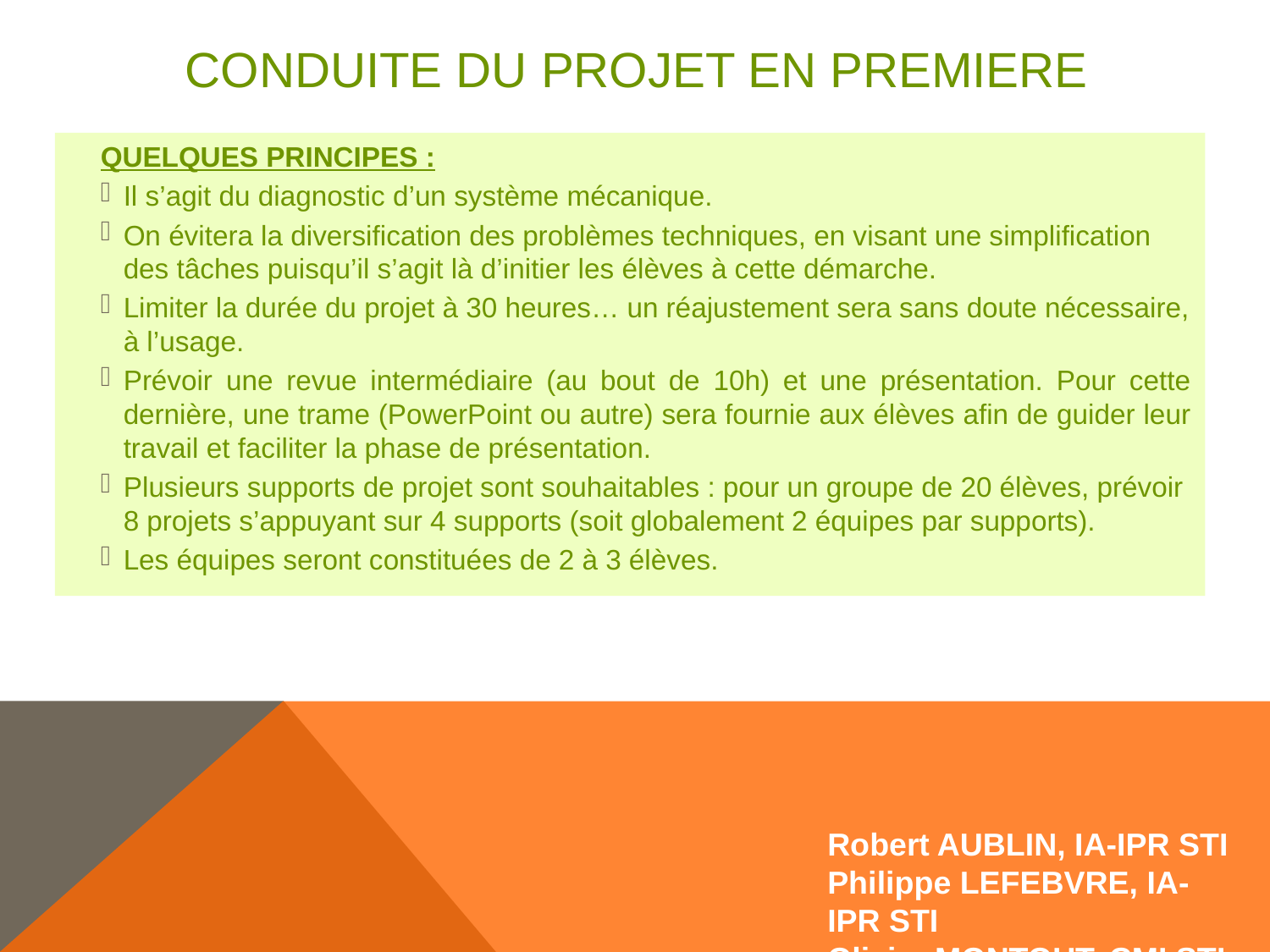

# CONDUITE DU PROJET EN PREMIERE
QUELQUES PRINCIPES :
Il s’agit du diagnostic d’un système mécanique.
On évitera la diversification des problèmes techniques, en visant une simplification des tâches puisqu’il s’agit là d’initier les élèves à cette démarche.
Limiter la durée du projet à 30 heures… un réajustement sera sans doute nécessaire, à l’usage.
Prévoir une revue intermédiaire (au bout de 10h) et une présentation. Pour cette dernière, une trame (PowerPoint ou autre) sera fournie aux élèves afin de guider leur travail et faciliter la phase de présentation.
Plusieurs supports de projet sont souhaitables : pour un groupe de 20 élèves, prévoir 8 projets s’appuyant sur 4 supports (soit globalement 2 équipes par supports).
Les équipes seront constituées de 2 à 3 élèves.
Robert AUBLIN, IA-IPR STI
Philippe LEFEBVRE, IA-IPR STI
Olivier MONTOUT, CMI STI